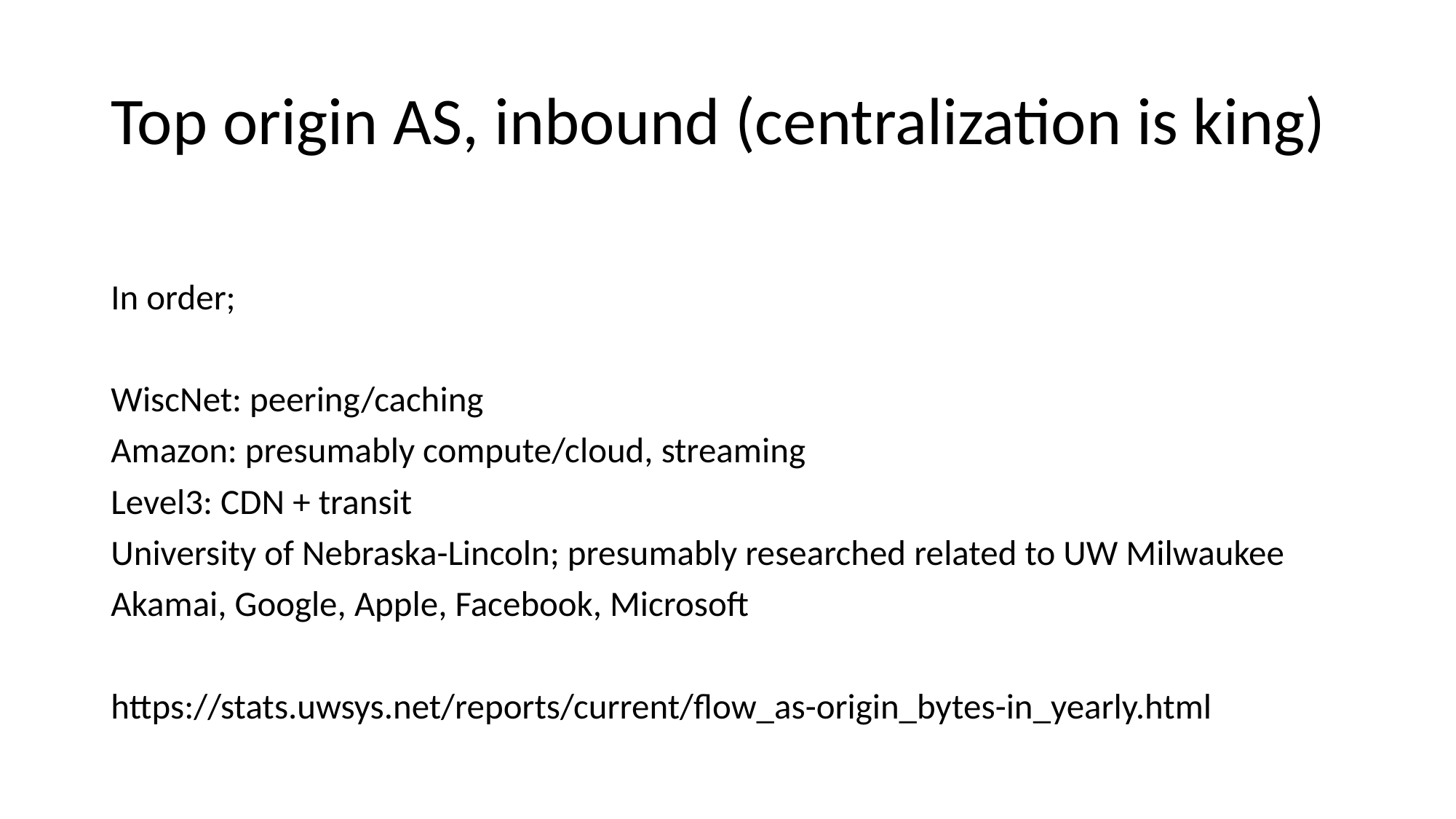

# Top origin AS, inbound (centralization is king)

In order;

WiscNet: peering/caching
Amazon: presumably compute/cloud, streaming
Level3: CDN + transit
University of Nebraska-Lincoln; presumably researched related to UW Milwaukee
Akamai, Google, Apple, Facebook, Microsoft

https://stats.uwsys.net/reports/current/flow_as-origin_bytes-in_yearly.html